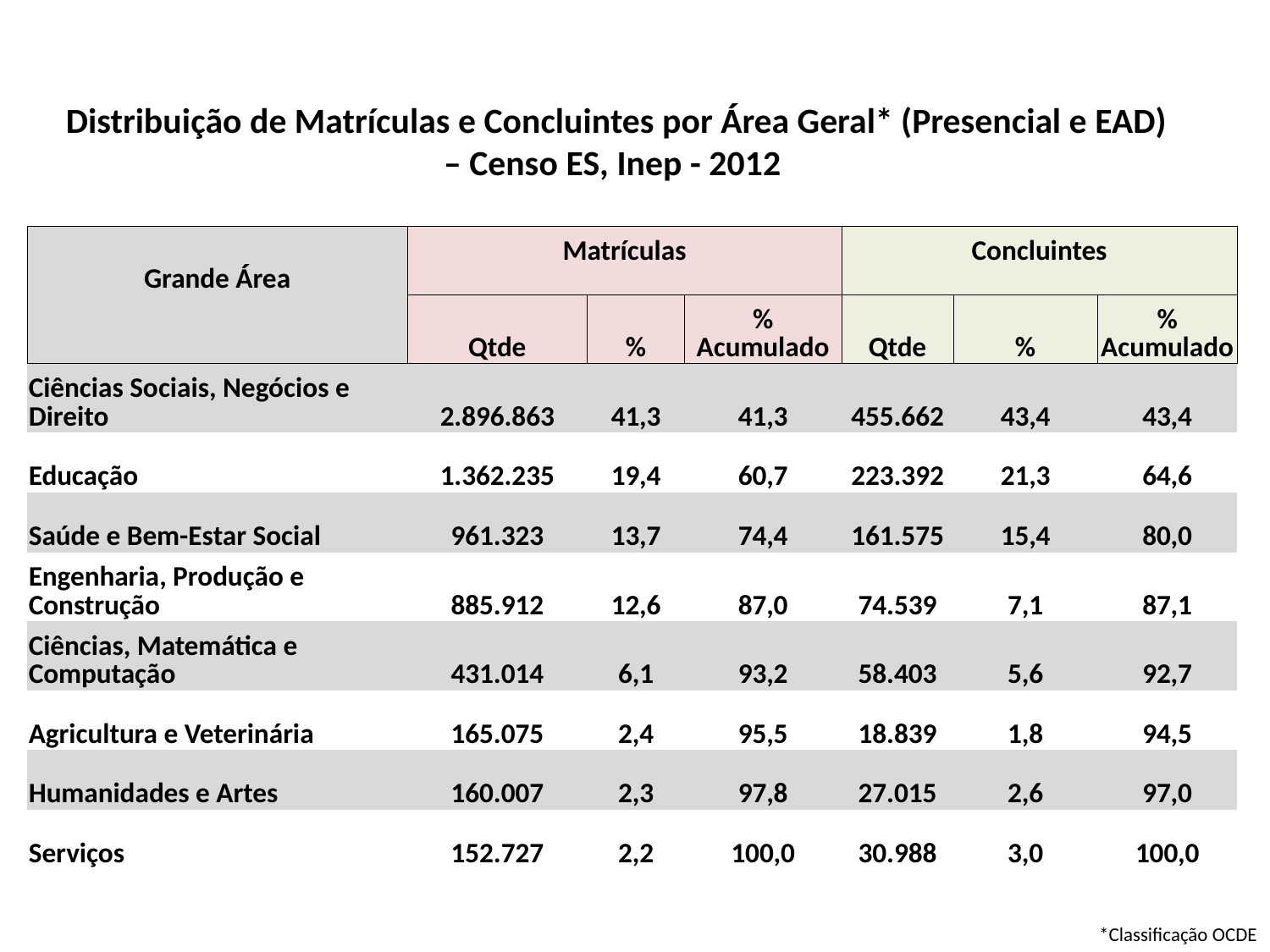

# Distribuição de Matrículas e Concluintes por Área Geral* (Presencial e EAD) – Censo ES, Inep - 2012
| Grande Área | Matrículas |  |  | Concluintes |  |  |
| --- | --- | --- | --- | --- | --- | --- |
|  | Qtde | % | % Acumulado | Qtde | % | % Acumulado |
| Ciências Sociais, Negócios e Direito | 2.896.863 | 41,3 | 41,3 | 455.662 | 43,4 | 43,4 |
| Educação | 1.362.235 | 19,4 | 60,7 | 223.392 | 21,3 | 64,6 |
| Saúde e Bem-Estar Social | 961.323 | 13,7 | 74,4 | 161.575 | 15,4 | 80,0 |
| Engenharia, Produção e Construção | 885.912 | 12,6 | 87,0 | 74.539 | 7,1 | 87,1 |
| Ciências, Matemática e Computação | 431.014 | 6,1 | 93,2 | 58.403 | 5,6 | 92,7 |
| Agricultura e Veterinária | 165.075 | 2,4 | 95,5 | 18.839 | 1,8 | 94,5 |
| Humanidades e Artes | 160.007 | 2,3 | 97,8 | 27.015 | 2,6 | 97,0 |
| Serviços | 152.727 | 2,2 | 100,0 | 30.988 | 3,0 | 100,0 |
*Classificação OCDE